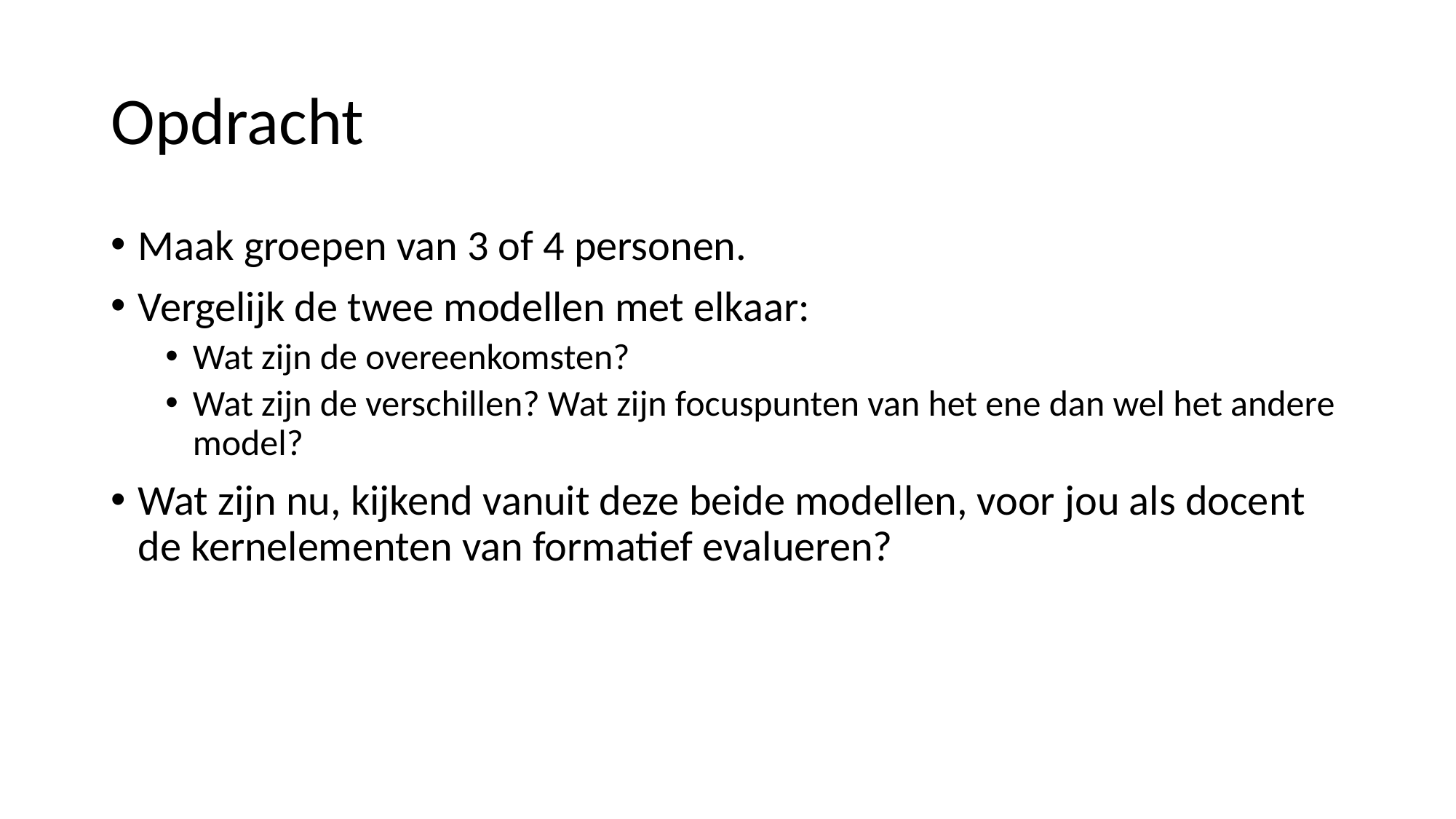

# Opdracht
Maak groepen van 3 of 4 personen.
Vergelijk de twee modellen met elkaar:
Wat zijn de overeenkomsten?
Wat zijn de verschillen? Wat zijn focuspunten van het ene dan wel het andere model?
Wat zijn nu, kijkend vanuit deze beide modellen, voor jou als docent de kernelementen van formatief evalueren?